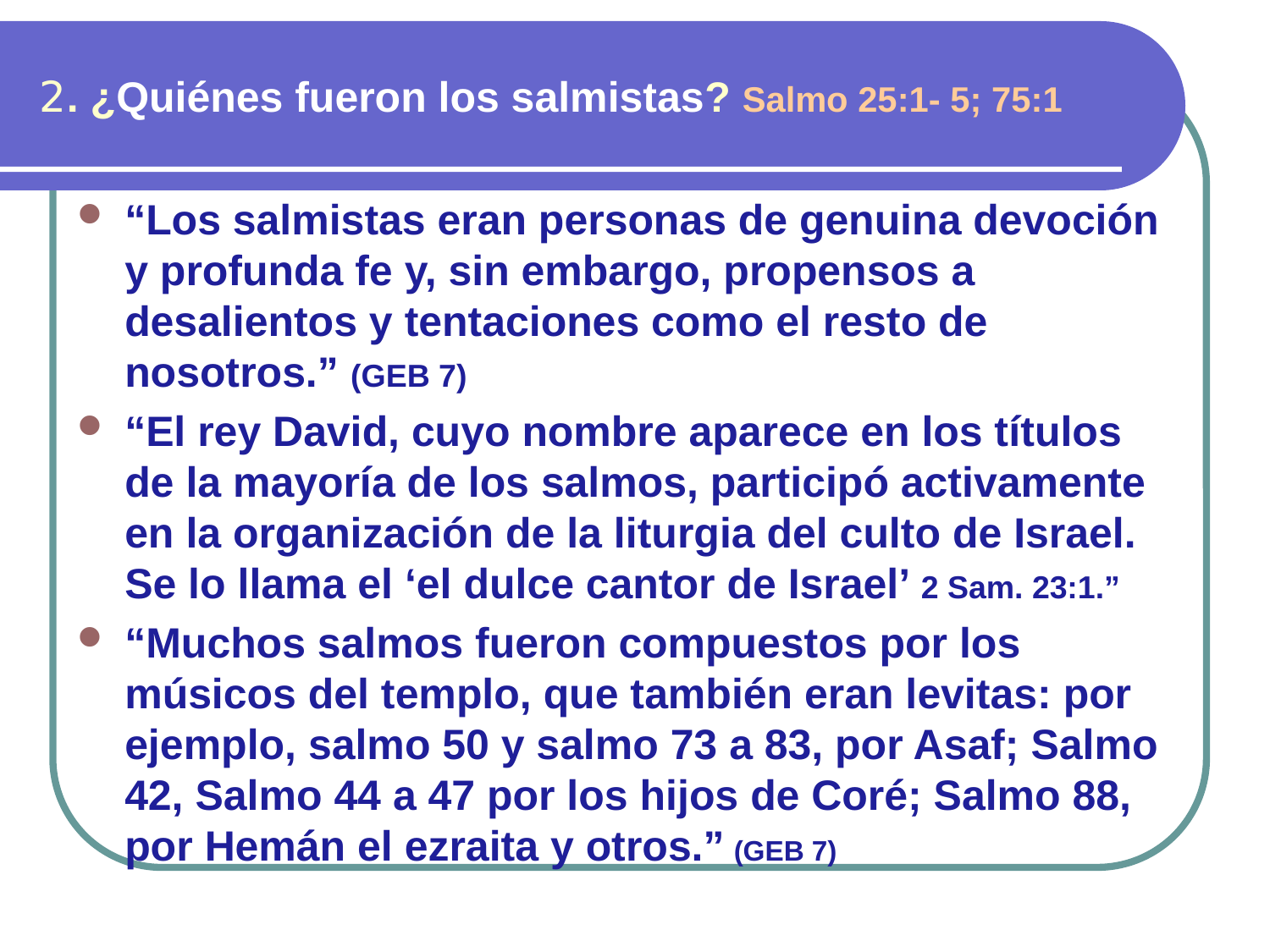

# 2. ¿Quiénes fueron los salmistas? Salmo 25:1- 5; 75:1
“Los salmistas eran personas de genuina devoción y profunda fe y, sin embargo, propensos a desalientos y tentaciones como el resto de nosotros.” (GEB 7)
“El rey David, cuyo nombre aparece en los títulos de la mayoría de los salmos, participó activamente  en la organización de la liturgia del culto de Israel. Se lo llama el ‘el dulce cantor de Israel’ 2 Sam. 23:1.”
“Muchos salmos fueron compuestos por los músicos del templo, que también eran levitas: por ejemplo, salmo 50 y salmo 73 a 83, por Asaf; Salmo 42, Salmo 44 a 47 por los hijos de Coré; Salmo 88, por Hemán el ezraita y otros.” (GEB 7)